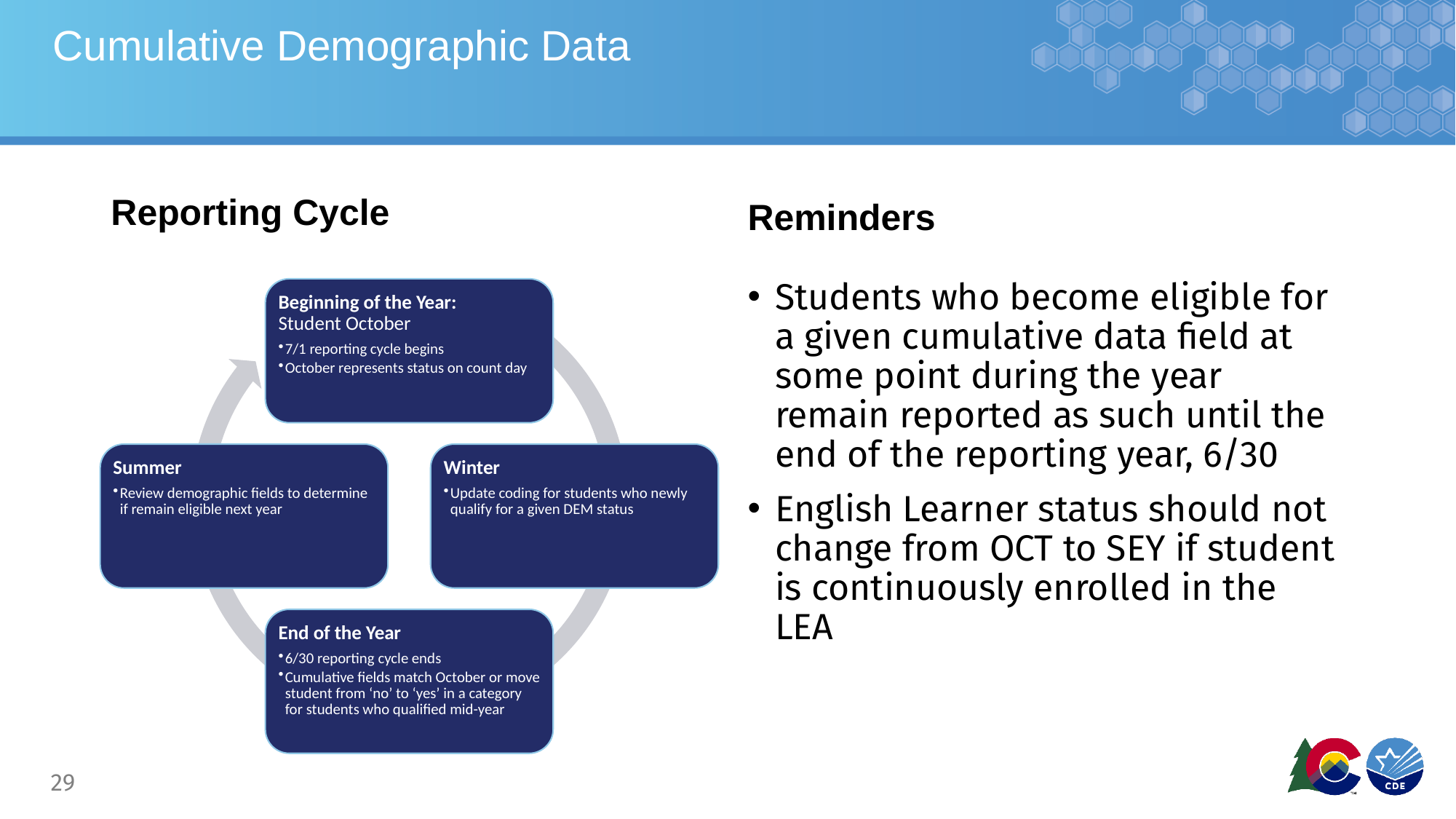

# Cumulative Demographic Data
Reporting Cycle
Reminders

Students who become eligible for a given cumulative data field at some point during the year remain reported as such until the end of the reporting year, 6/30
English Learner status should not change from OCT to SEY if student is continuously enrolled in the LEA

Beginning of the Year:
Student October
7/1 reporting cycle begins
October represents status on count day
Summer
Review demographic fields to determine if remain eligible next year
Winter
Update coding for students who newly qualify for a given DEM status
End of the Year
6/30 reporting cycle ends
Cumulative fields match October or move student from ‘no’ to ‘yes’ in a category for students who qualified mid-year
29